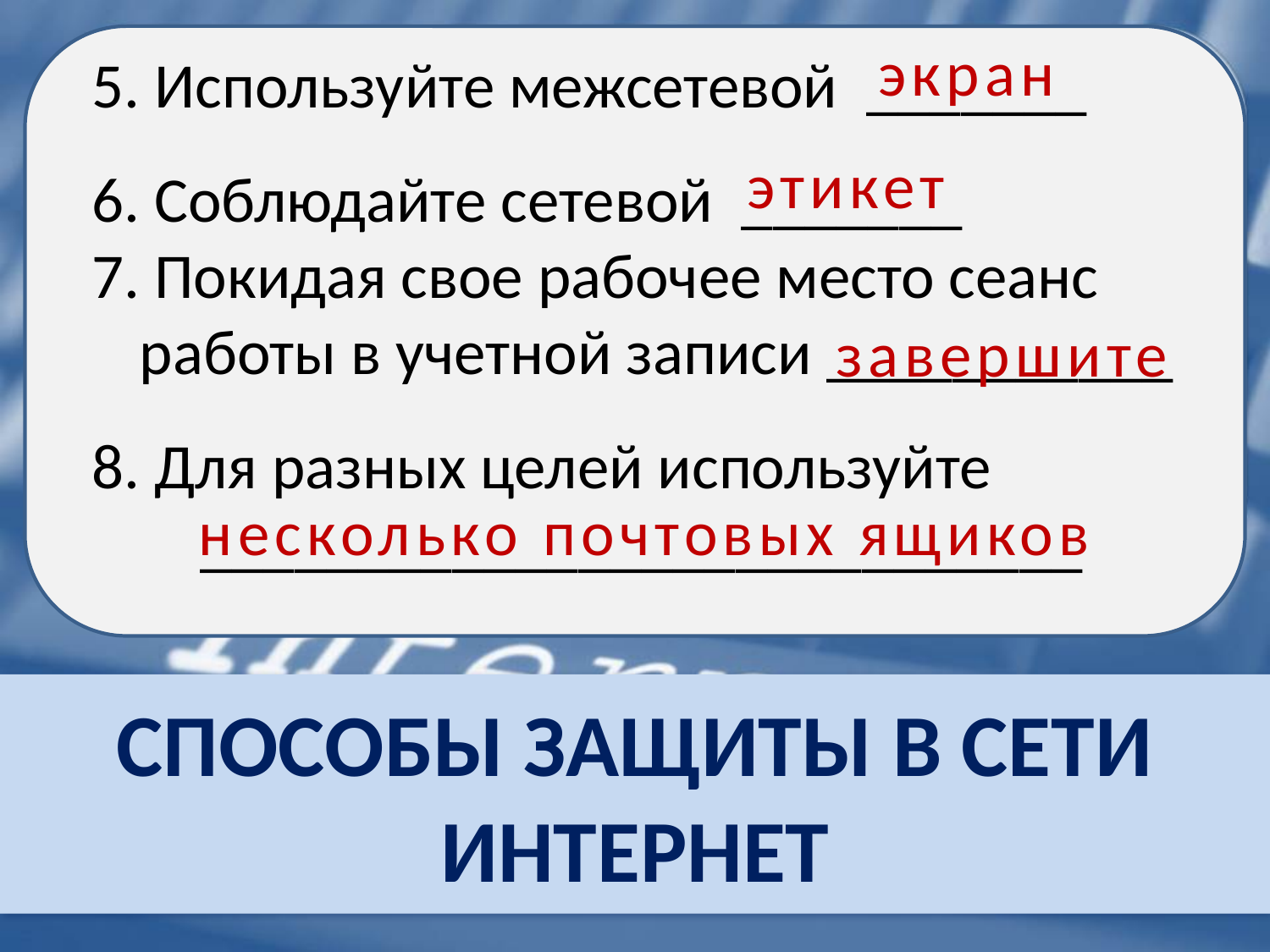

5. Используйте межсетевой  _______
6. Соблюдайте сетевой  _______
7. Покидая свое рабочее место сеанс работы в учетной записи ___________
8. Для разных целей используйте
       ____________________________

экран
этикет
завершите
несколько почтовых ящиков
# СПОСОБЫ ЗАЩИТЫ В СЕТИ ИНТЕРНЕТ